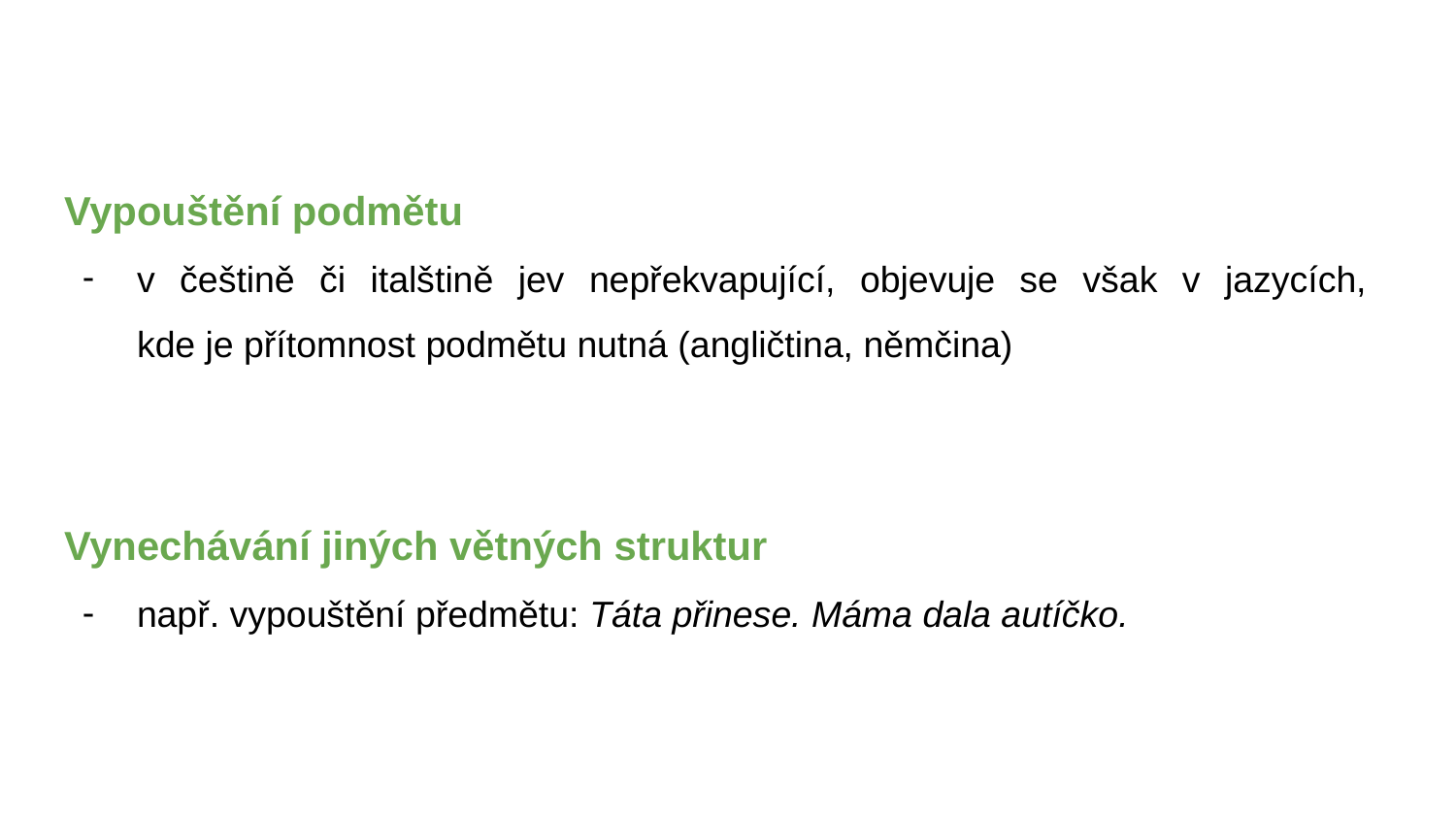

Vypouštění podmětu
v češtině či italštině jev nepřekvapující, objevuje se však v jazycích,
kde je přítomnost podmětu nutná (angličtina, němčina)

Vynechávání jiných větných struktur
např. vypouštění předmětu: Táta přinese. Máma dala autíčko.